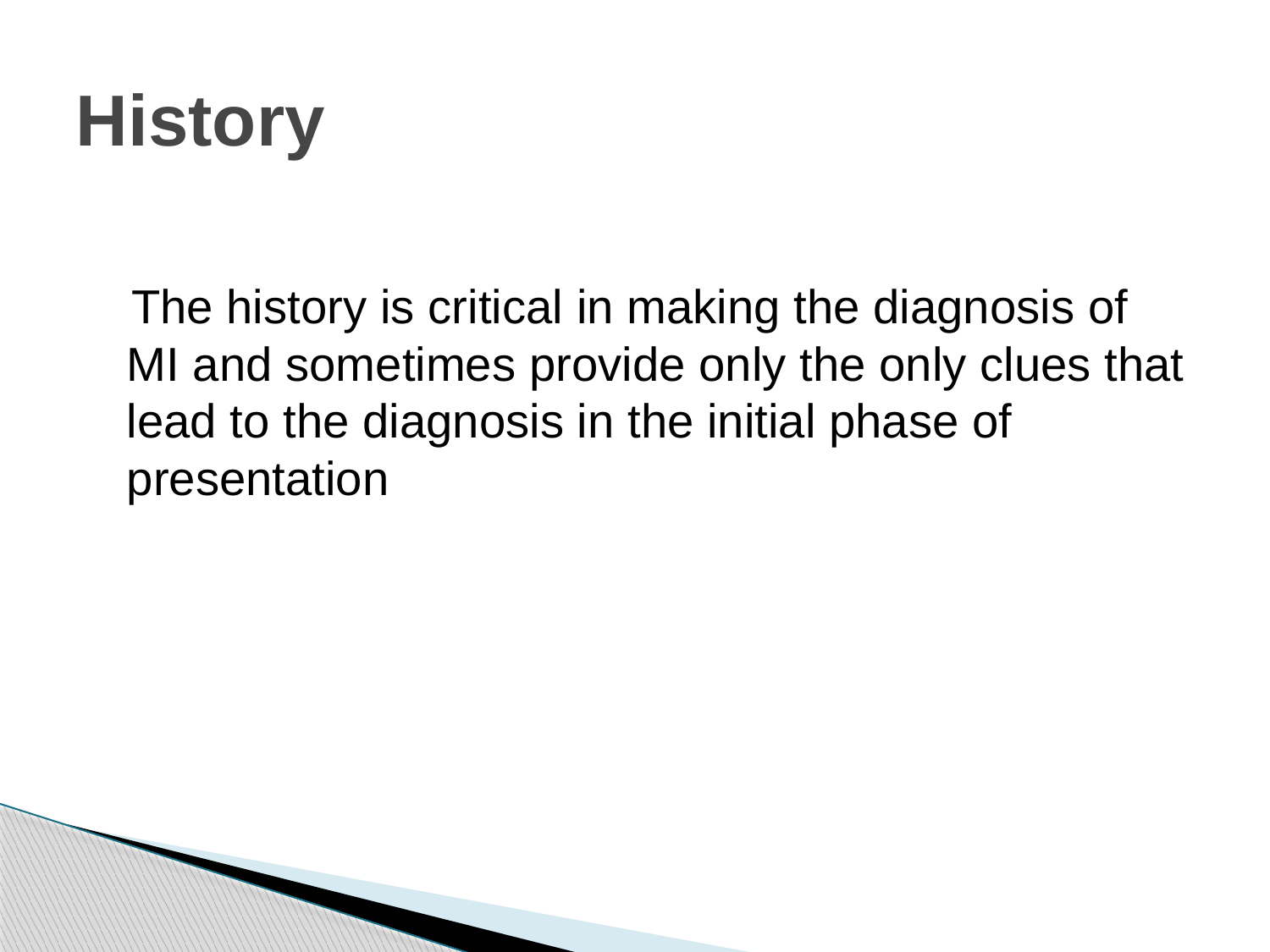

# History

   The history is critical in making the diagnosis of MI and sometimes provide only the only clues that lead to the diagnosis in the initial phase of presentation